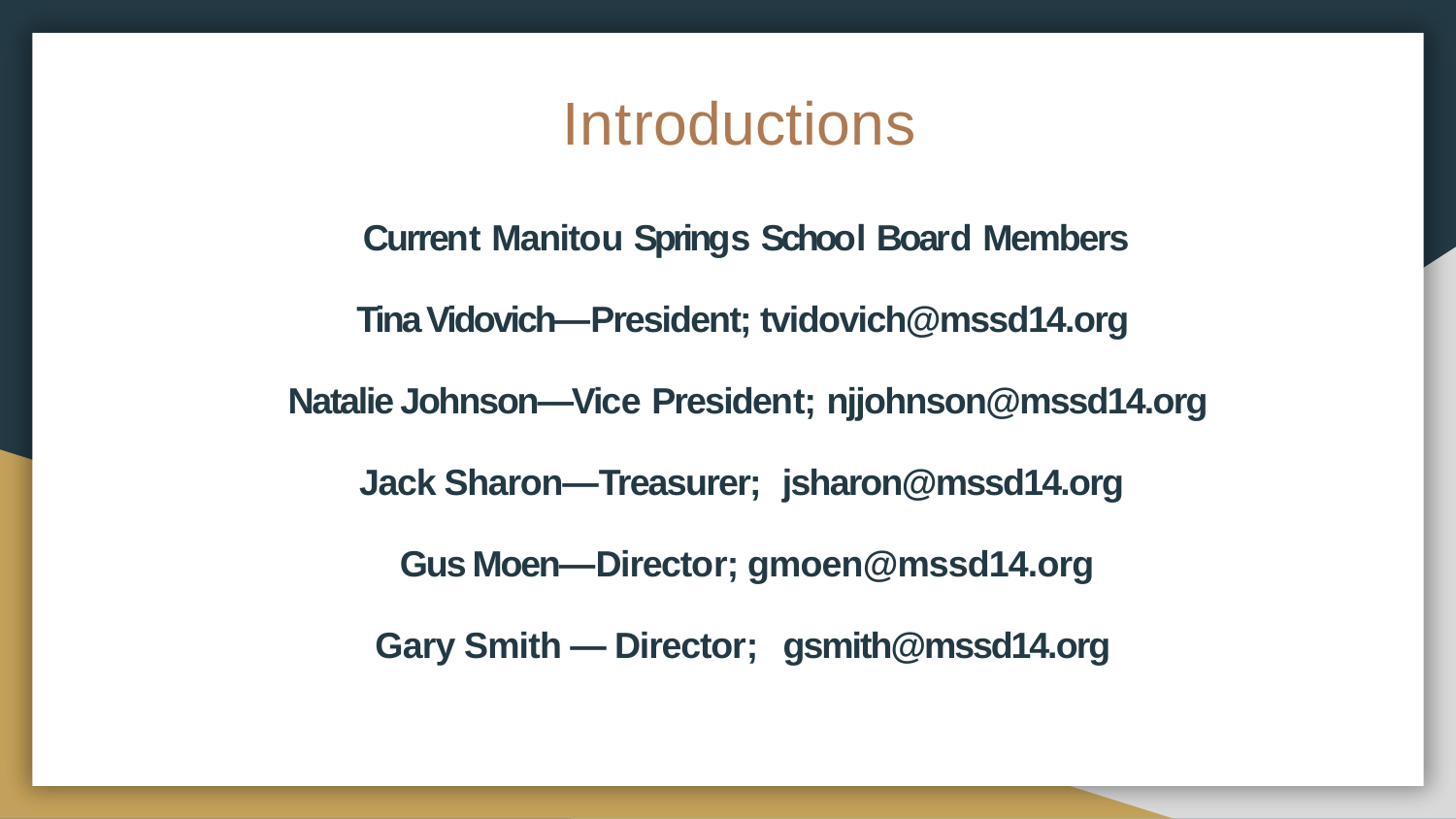

# Introductions
Current Manitou Springs School Board Members
Tina Vidovich—President; tvidovich@mssd14.org
Natalie Johnson—Vice President; njjohnson@mssd14.org Jack Sharon—Treasurer;  jsharon@mssd14.org
Gus Moen—Director; gmoen@mssd14.org
Gary Smith — Director; gsmith@mssd14.org